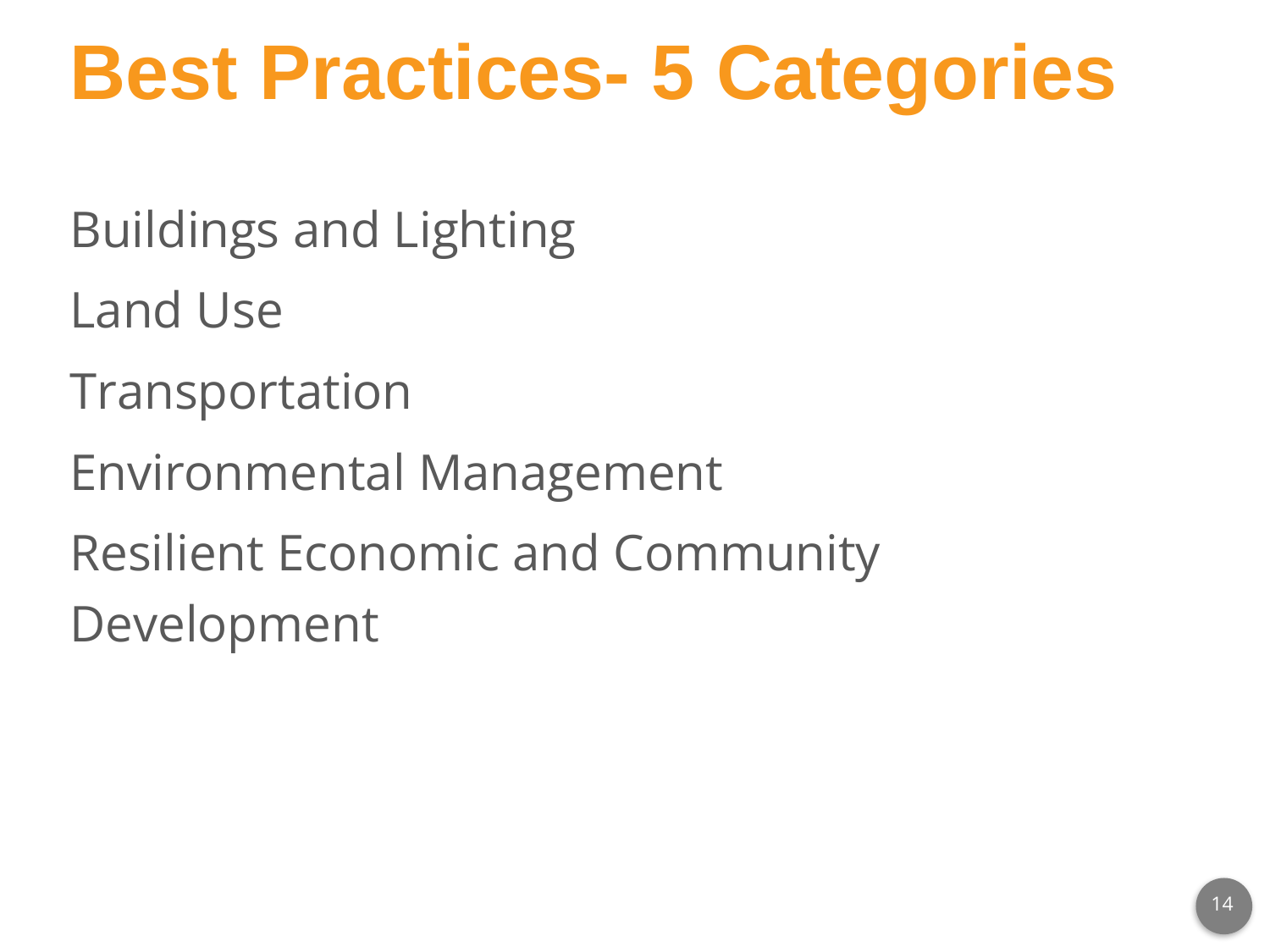

# Best Practices- 5 Categories
Buildings and Lighting
Land Use
Transportation
Environmental Management
Resilient Economic and Community Development
14